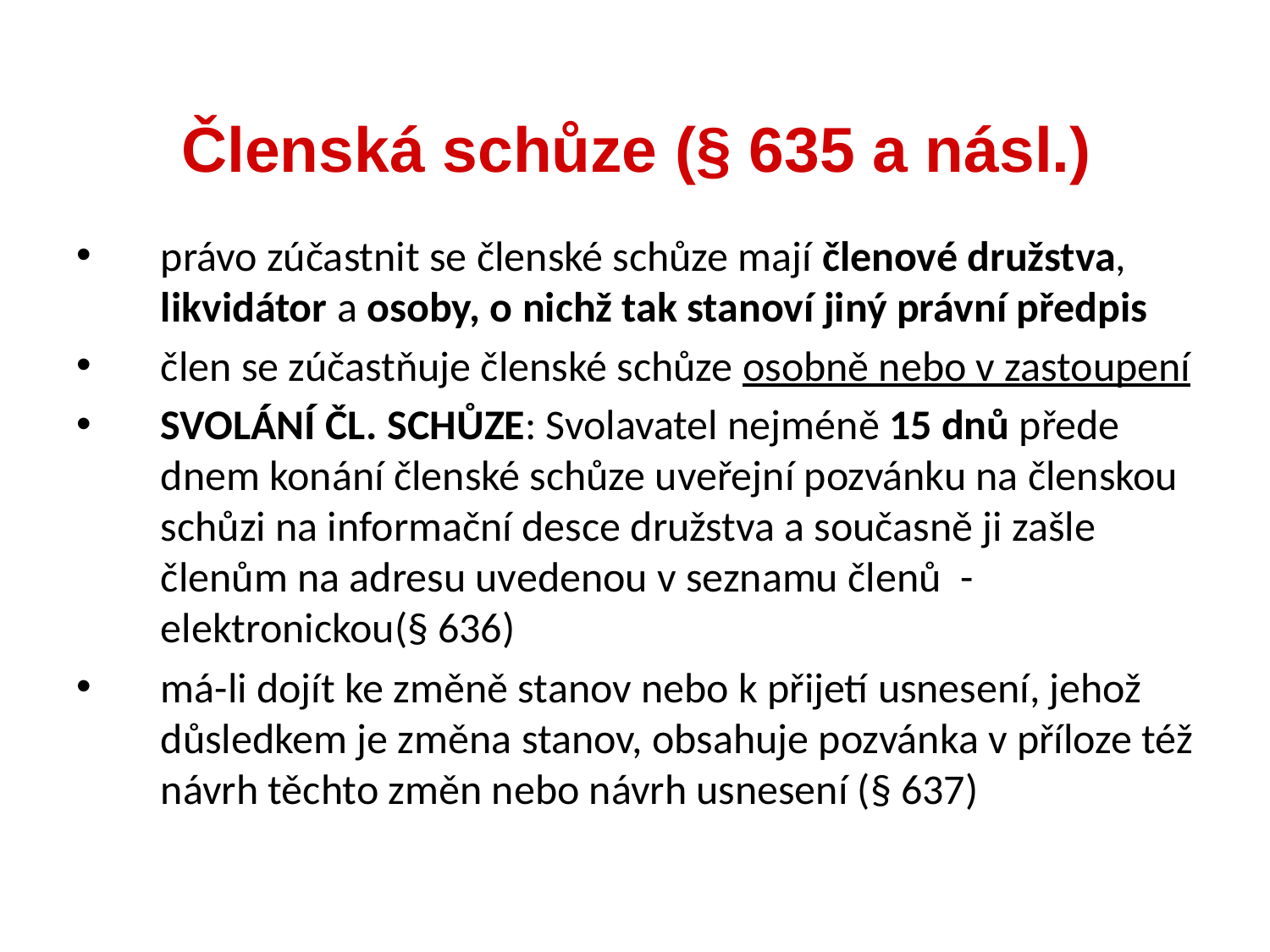

právo zúčastnit se členské schůze mají členové družstva, likvidátor a osoby, o nichž tak stanoví jiný právní předpis
člen se zúčastňuje členské schůze osobně nebo v zastoupení
SVOLÁNÍ ČL. SCHŮZE: Svolavatel nejméně 15 dnů přede dnem konání členské schůze uveřejní pozvánku na členskou schůzi na informační desce družstva a současně ji zašle členům na adresu uvedenou v seznamu členů  - elektronickou(§ 636)
má-li dojít ke změně stanov nebo k přijetí usnesení, jehož důsledkem je změna stanov, obsahuje pozvánka v příloze též návrh těchto změn nebo návrh usnesení (§ 637)
Členská schůze (§ 635 a násl.)